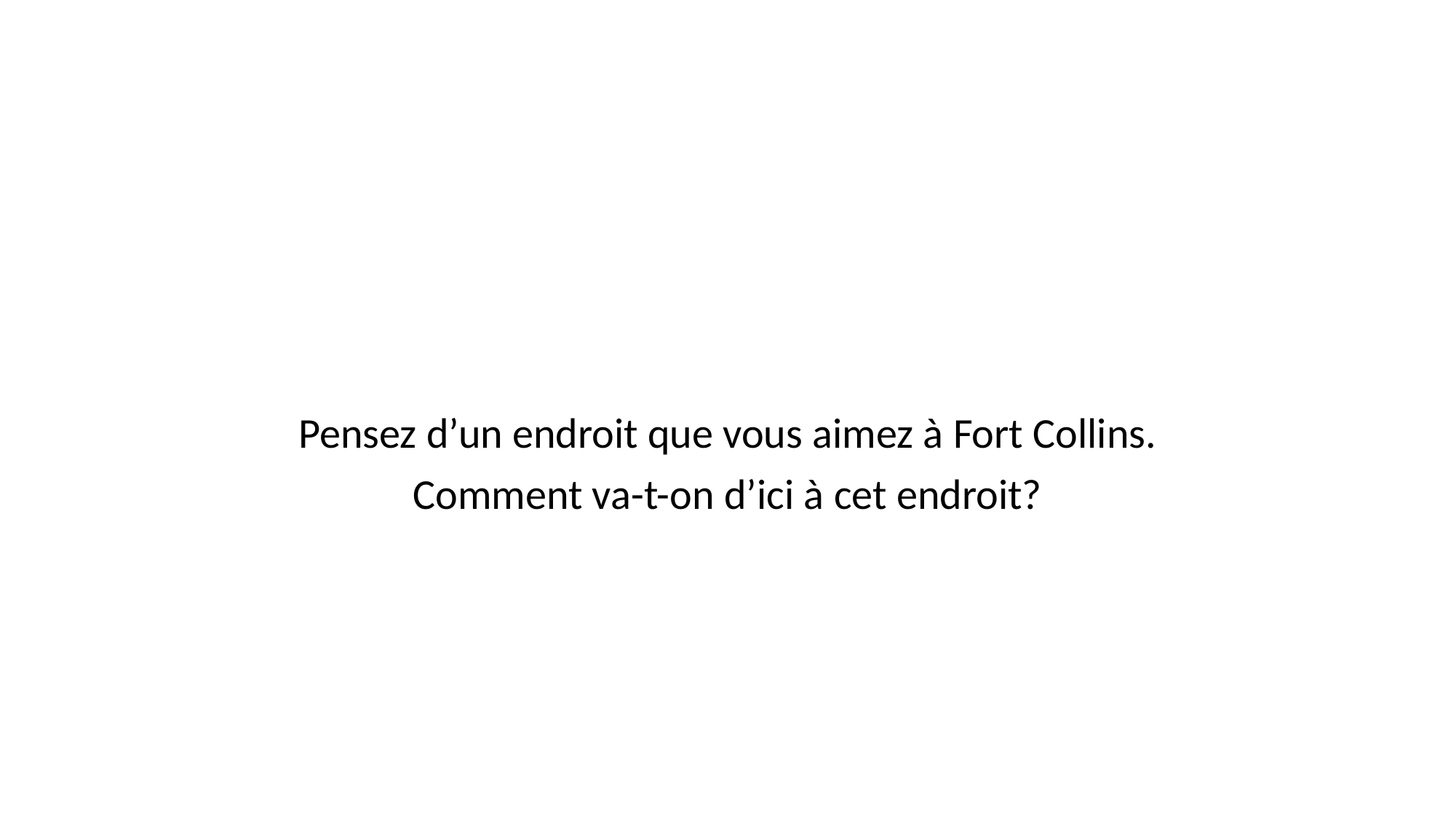

#

Pensez d’un endroit que vous aimez à Fort Collins.
Comment va-t-on d’ici à cet endroit?